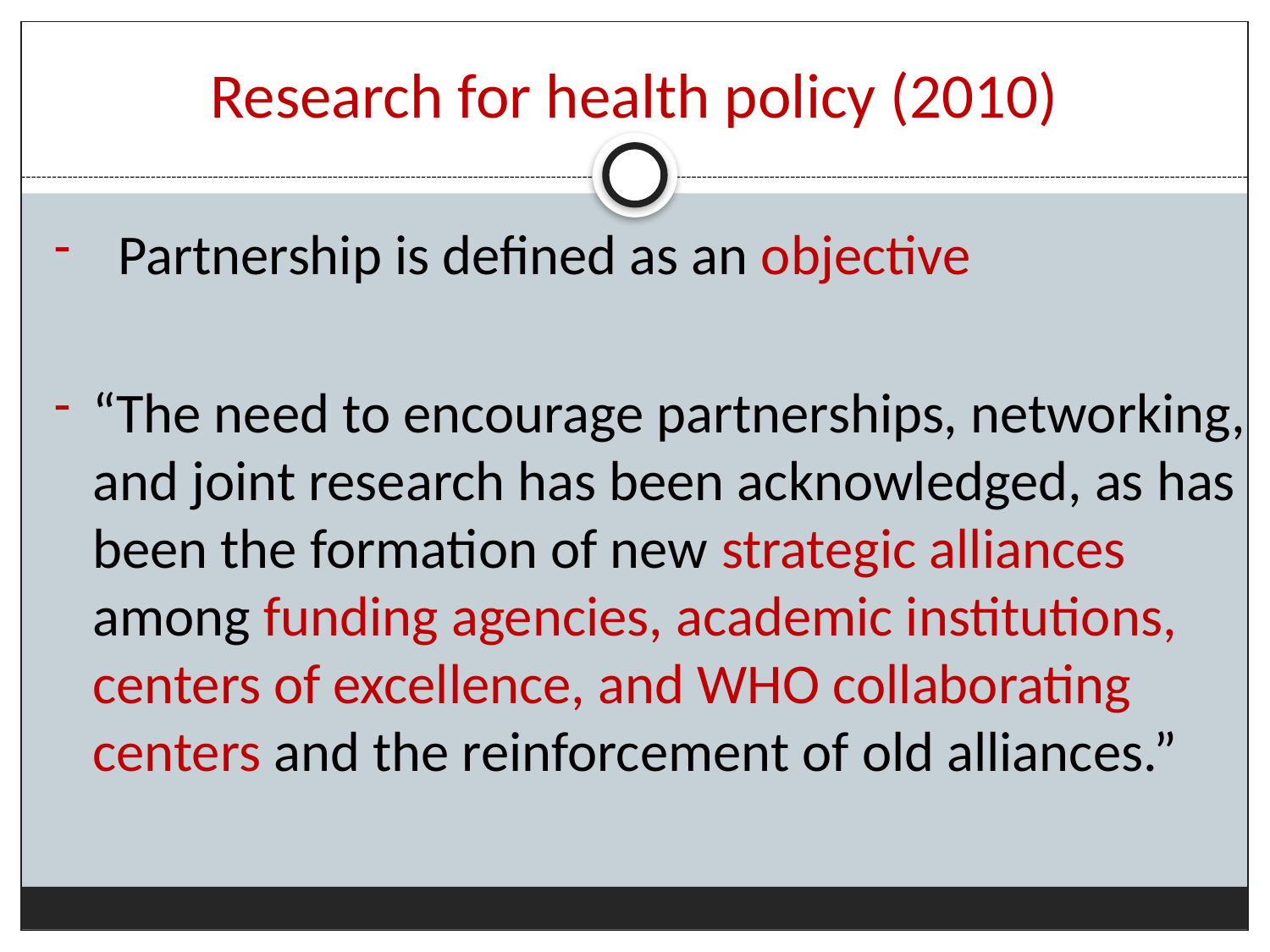

# Research for health policy (2010)
  Partnership is defined as an objective

“The need to encourage partnerships, networking, and joint research has been acknowledged, as has been the formation of new strategic alliances among funding agencies, academic institutions, centers of excellence, and WHO collaborating centers and the reinforcement of old alliances.”